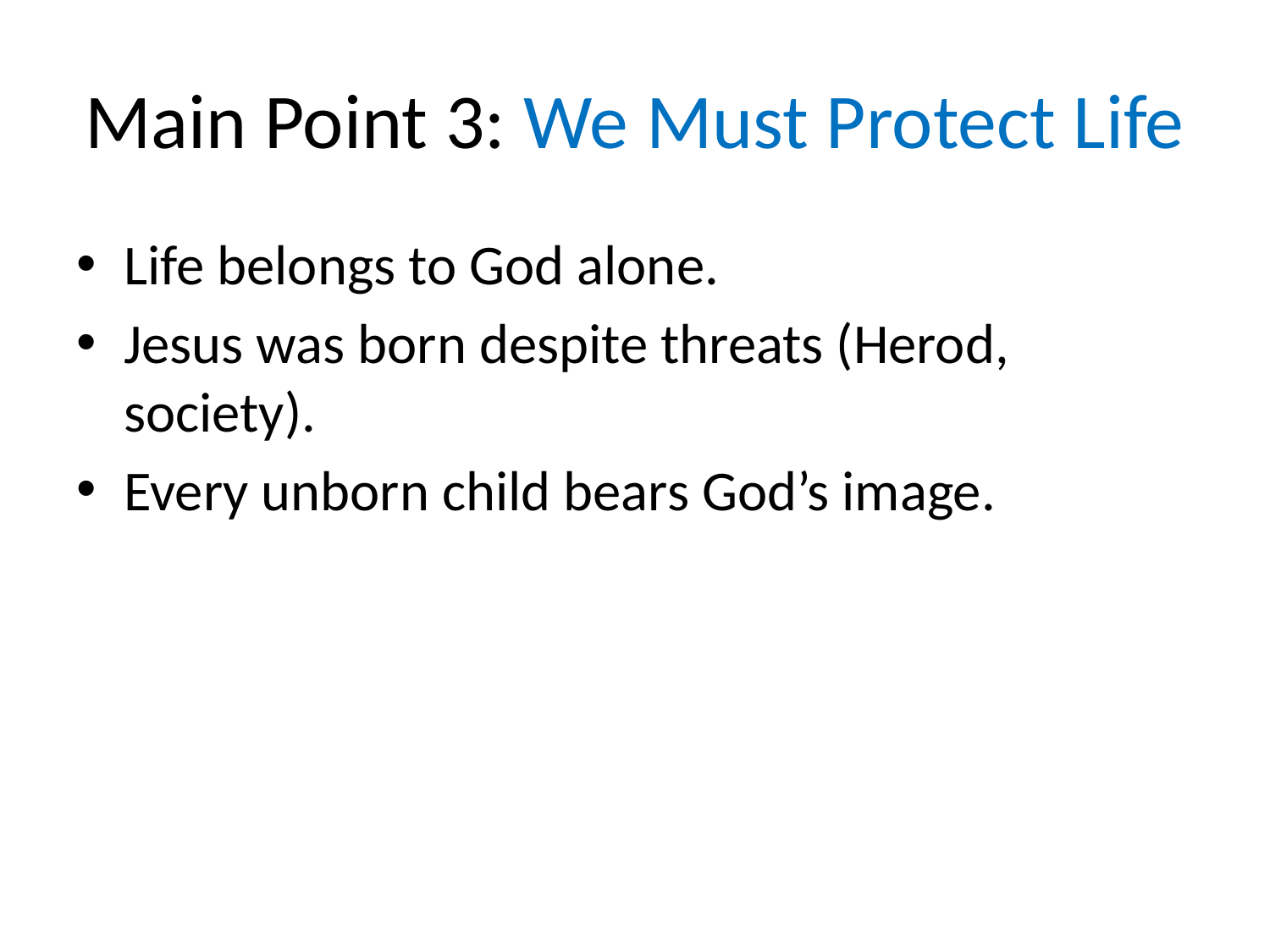

# Main Point 3: We Must Protect Life
Life belongs to God alone.
Jesus was born despite threats (Herod, society).
Every unborn child bears God’s image.